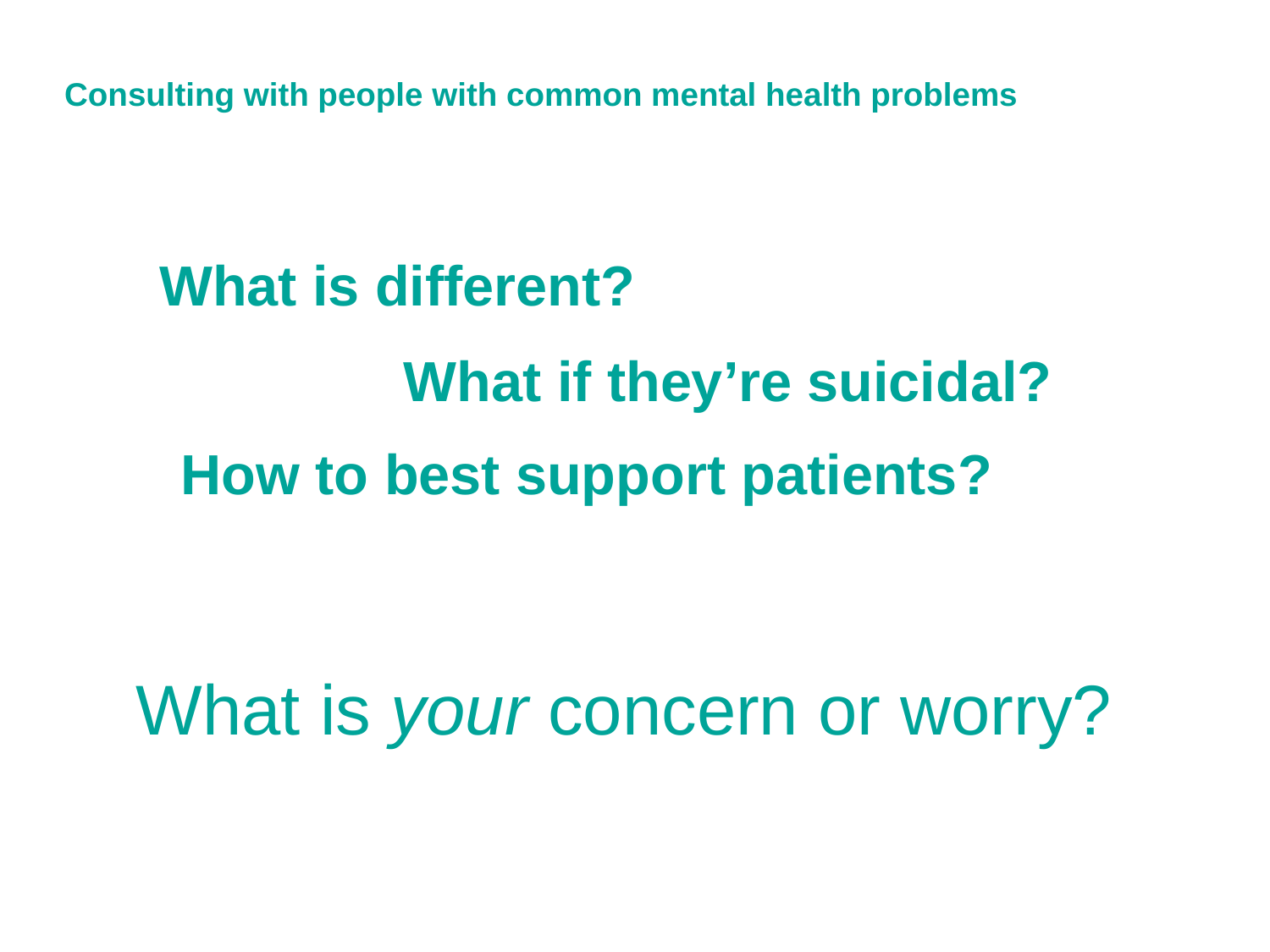

Consulting with people with common mental health problems
# What is different?
What if they’re suicidal?
How to best support patients?
What is your concern or worry?